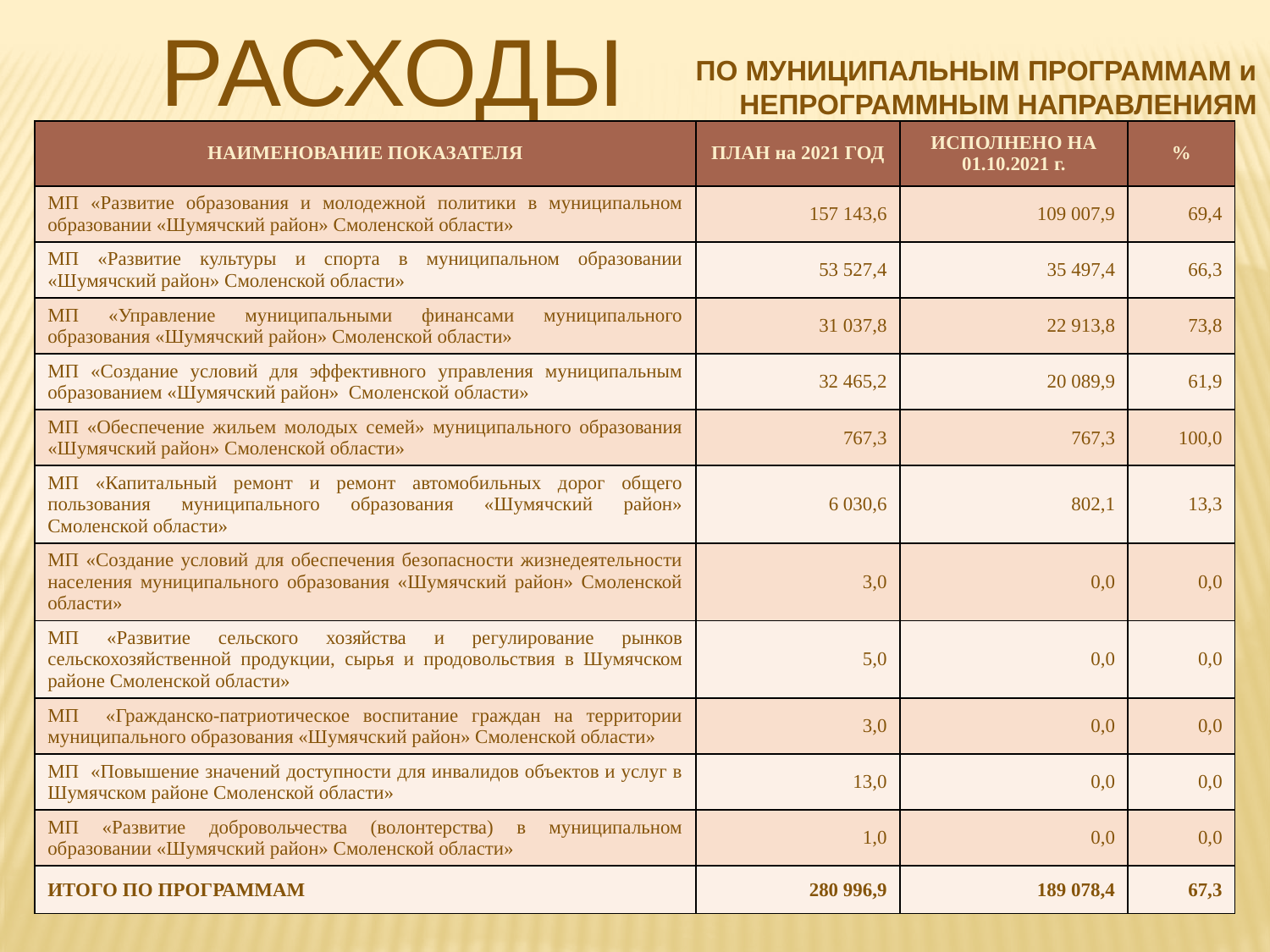

РАСХОДЫ
ПО МУНИЦИПАЛЬНЫМ ПРОГРАММАМ и НЕПРОГРАММНЫМ НАПРАВЛЕНИЯМ
| НАИМЕНОВАНИЕ ПОКАЗАТЕЛЯ | ПЛАН на 2021 ГОД | ИСПОЛНЕНО НА 01.10.2021 г. | % |
| --- | --- | --- | --- |
| МП «Развитие образования и молодежной политики в муниципальном образовании «Шумячский район» Смоленской области» | 157 143,6 | 109 007,9 | 69,4 |
| МП «Развитие культуры и спорта в муниципальном образовании «Шумячский район» Смоленской области» | 53 527,4 | 35 497,4 | 66,3 |
| МП «Управление муниципальными финансами муниципального образования «Шумячский район» Смоленской области» | 31 037,8 | 22 913,8 | 73,8 |
| МП «Создание условий для эффективного управления муниципальным образованием «Шумячский район» Смоленской области» | 32 465,2 | 20 089,9 | 61,9 |
| МП «Обеспечение жильем молодых семей» муниципального образования «Шумячский район» Смоленской области» | 767,3 | 767,3 | 100,0 |
| МП «Капитальный ремонт и ремонт автомобильных дорог общего пользования муниципального образования «Шумячский район» Смоленской области» | 6 030,6 | 802,1 | 13,3 |
| МП «Создание условий для обеспечения безопасности жизнедеятельности населения муниципального образования «Шумячский район» Смоленской области» | 3,0 | 0,0 | 0,0 |
| МП «Развитие сельского хозяйства и регулирование рынков сельскохозяйственной продукции, сырья и продовольствия в Шумячском районе Смоленской области» | 5,0 | 0,0 | 0,0 |
| МП «Гражданско-патриотическое воспитание граждан на территории муниципального образования «Шумячский район» Смоленской области» | 3,0 | 0,0 | 0,0 |
| МП «Повышение значений доступности для инвалидов объектов и услуг в Шумячском районе Смоленской области» | 13,0 | 0,0 | 0,0 |
| МП «Развитие добровольчества (волонтерства) в муниципальном образовании «Шумячский район» Смоленской области» | 1,0 | 0,0 | 0,0 |
| ИТОГО ПО ПРОГРАММАМ | 280 996,9 | 189 078,4 | 67,3 |